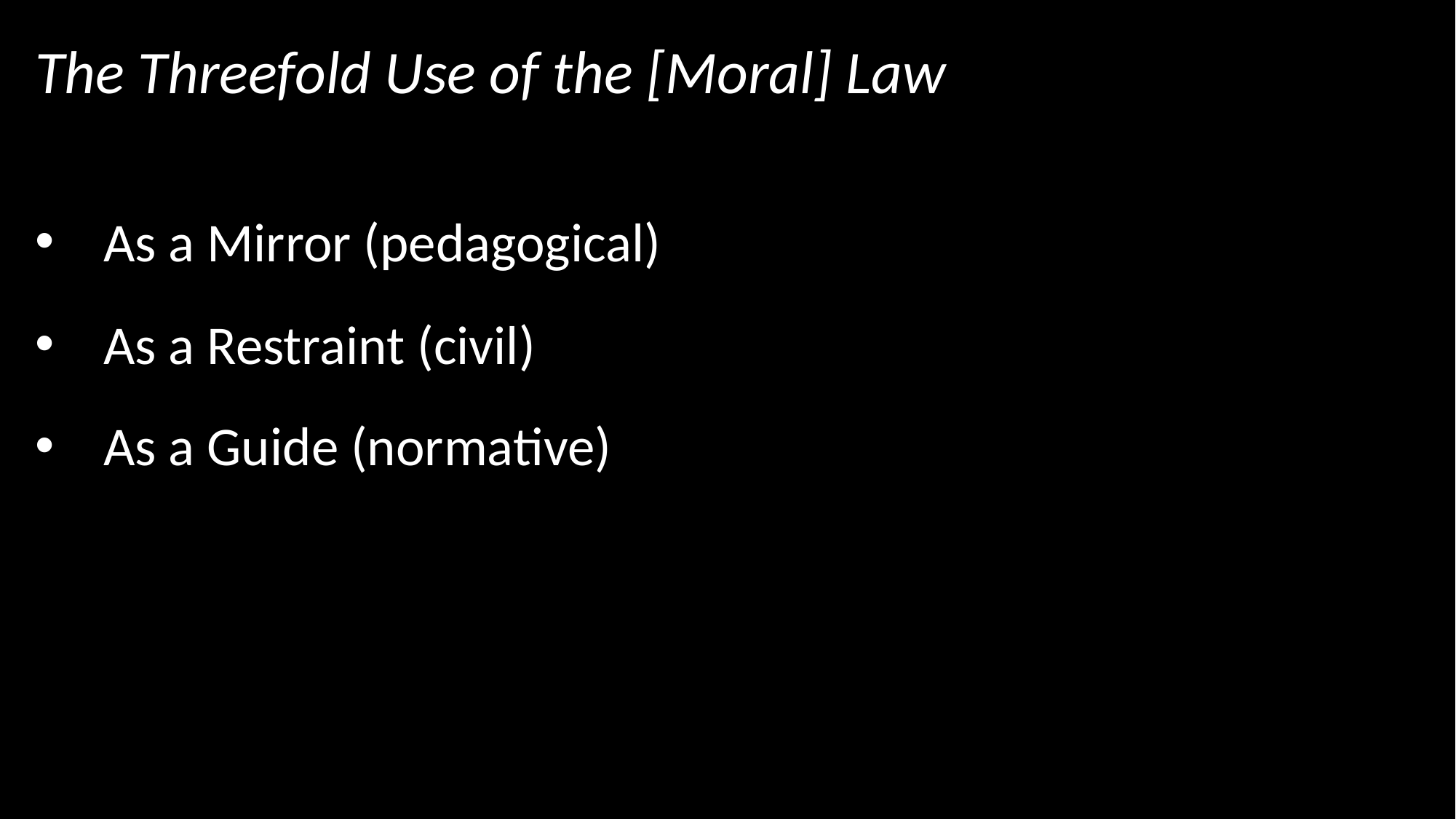

The Threefold Use of the [Moral] Law

As a Mirror (pedagogical)
As a Restraint (civil)
As a Guide (normative)